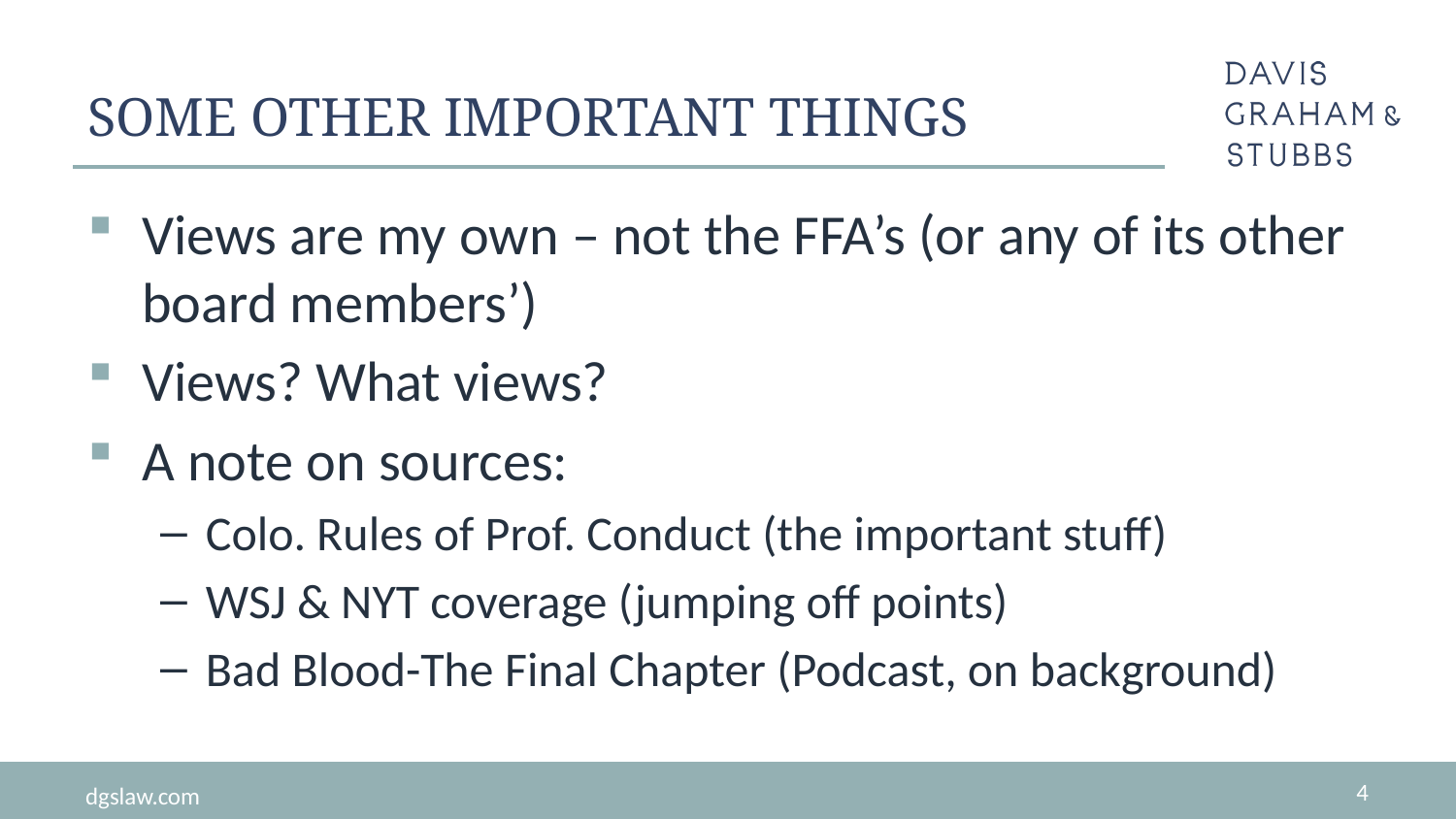

# Some other important things
Views are my own – not the FFA’s (or any of its other board members’)
Views? What views?
A note on sources:
Colo. Rules of Prof. Conduct (the important stuff)
WSJ & NYT coverage (jumping off points)
Bad Blood-The Final Chapter (Podcast, on background)